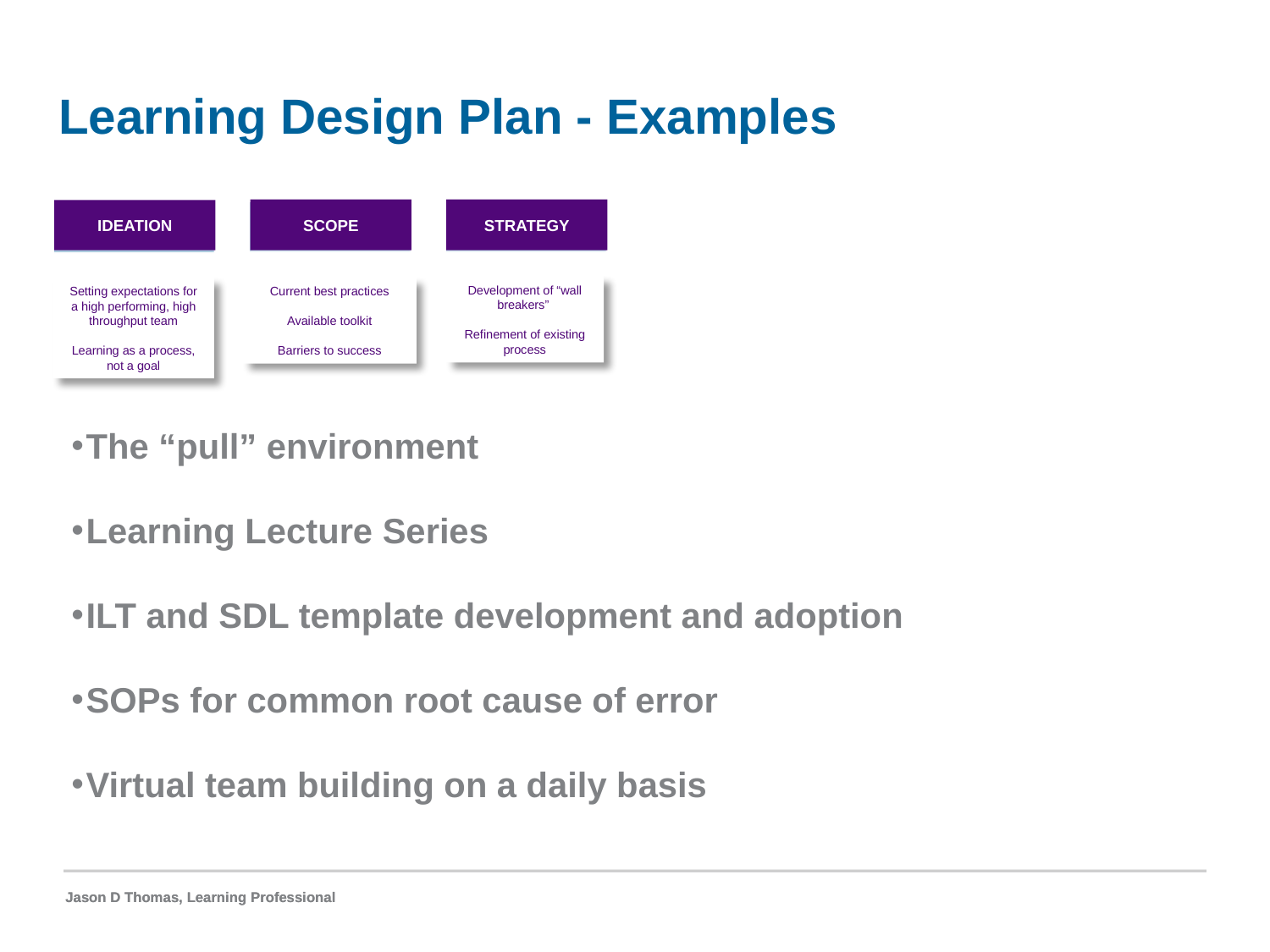

# Learning Design Plan - Examples
SCOPE
STRATEGY
IDEATION
Development of “wall breakers”

Refinement of existing process
Setting expectations for a high performing, high throughput team

Learning as a process, not a goal
Current best practices

Available toolkit

Barriers to success

The “pull” environment

Learning Lecture Series

ILT and SDL template development and adoption

SOPs for common root cause of error

Virtual team building on a daily basis